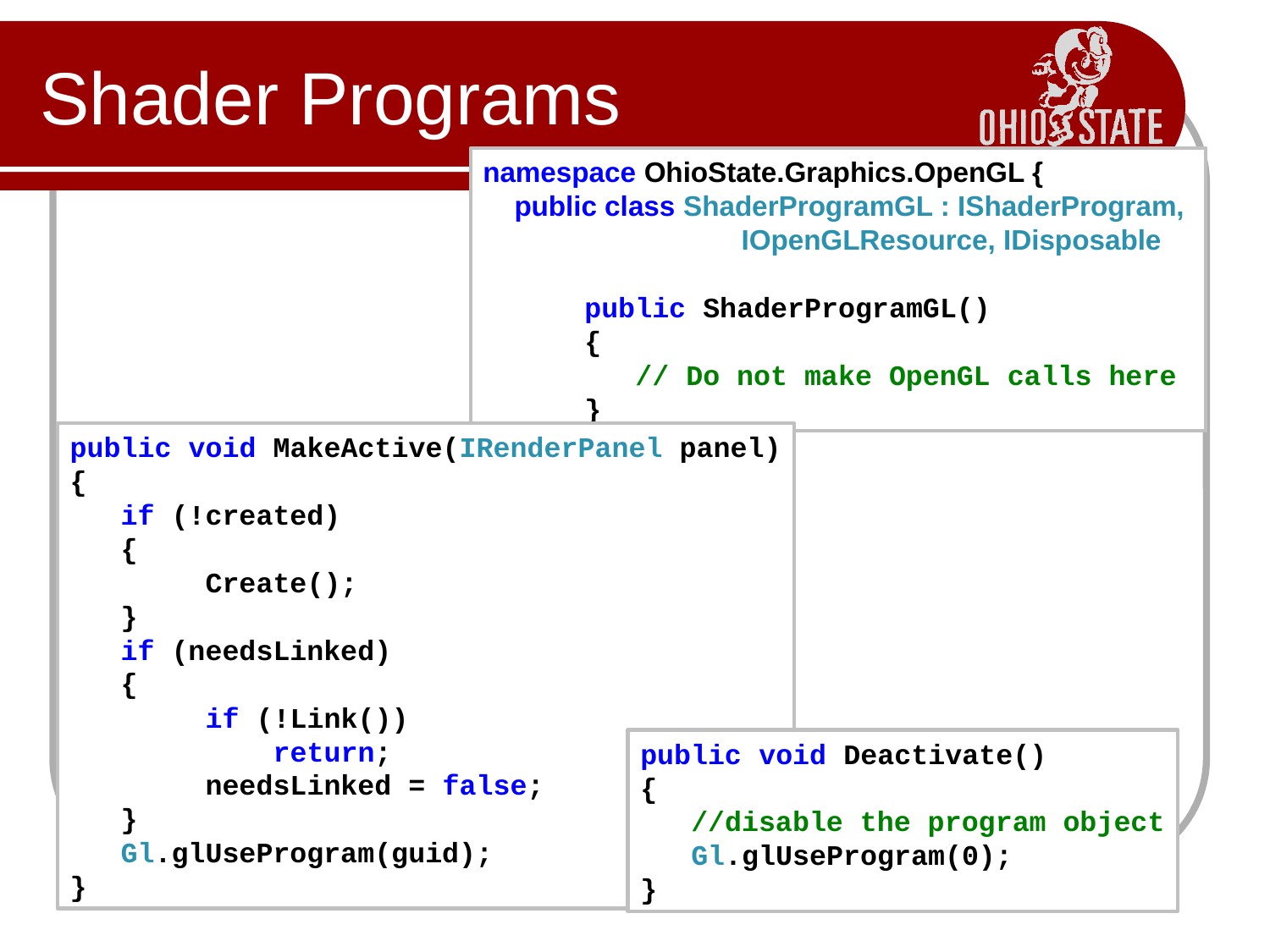

# Shader Programs
namespace OhioState.Graphics.OpenGL {
    public class ShaderProgramGL : IShaderProgram,
                                 IOpenGLResource, IDisposable
    {
      public ShaderProgramGL()
      {
         // Do not make OpenGL calls here
      }
public void MakeActive(IRenderPanel panel)
{
   if (!created)
   {
        Create();
   }
   if (needsLinked)
   {
        if (!Link())
            return;
        needsLinked = false;
   }
   Gl.glUseProgram(guid);
}
public void Deactivate()
{
   //disable the program object
   Gl.glUseProgram(0);
}